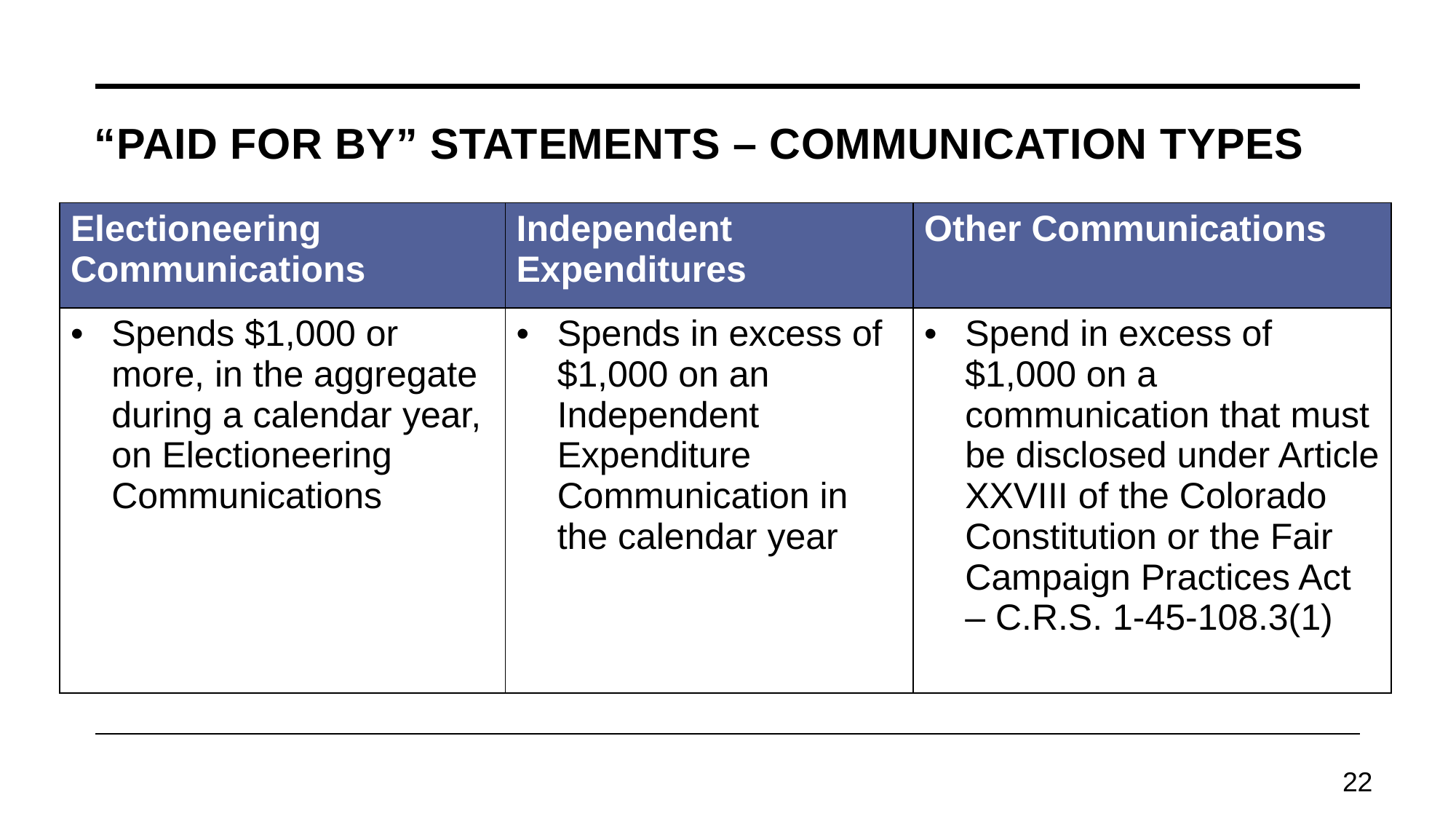

# “Paid for by” statements – Communication types
| Electioneering Communications | Independent Expenditures | Other Communications |
| --- | --- | --- |
| Spends $1,000 or more, in the aggregate during a calendar year, on Electioneering Communications | Spends in excess of $1,000 on an Independent Expenditure Communication in the calendar year | Spend in excess of $1,000 on a communication that must be disclosed under Article XXVIII of the Colorado Constitution or the Fair Campaign Practices Act – C.R.S. 1-45-108.3(1) |
22